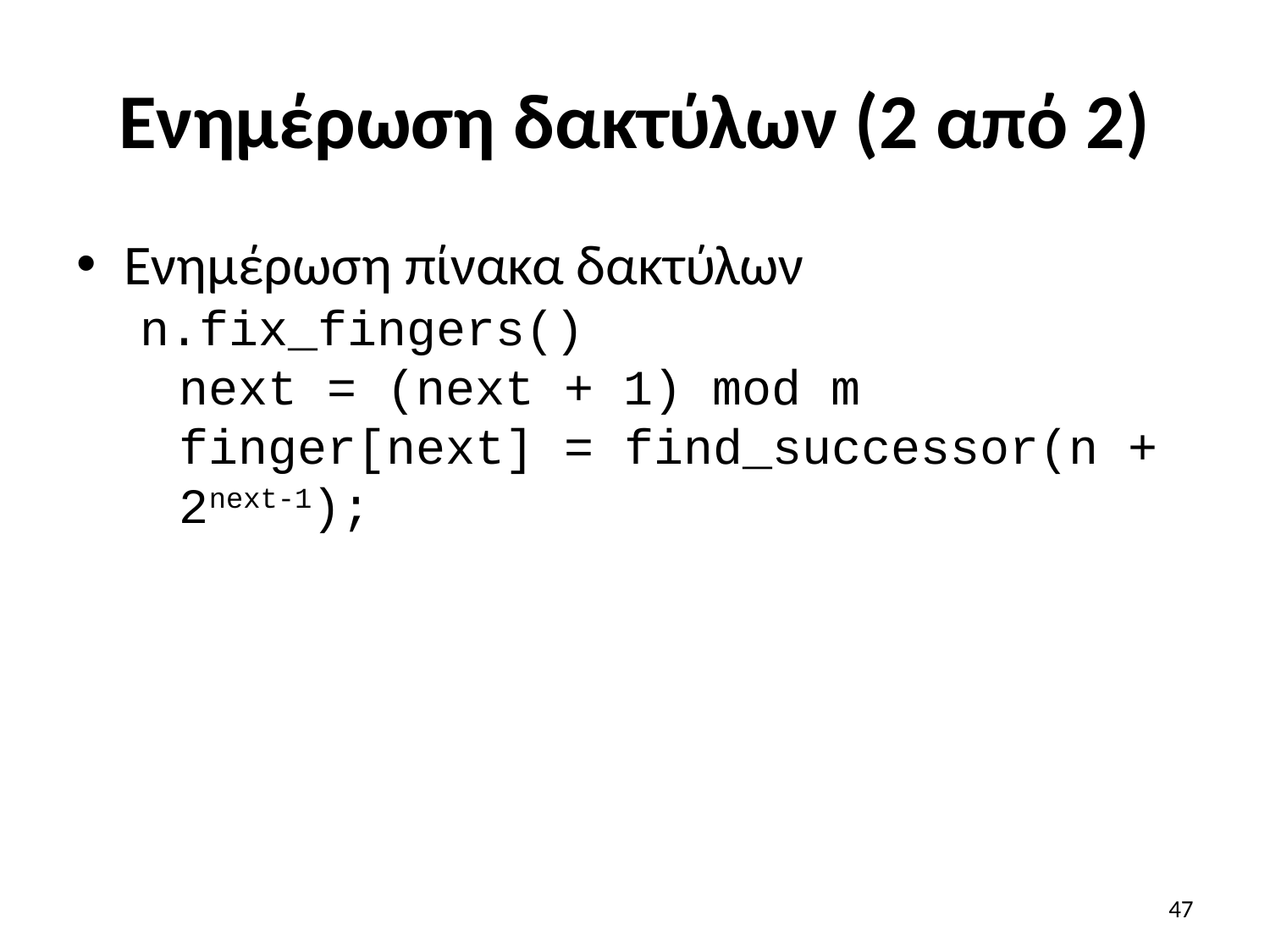

# Ενημέρωση δακτύλων (2 από 2)
Ενημέρωση πίνακα δακτύλων
n.fix_fingers()
	next = (next + 1) mod m
	finger[next] = find_successor(n + 2next-1);

47